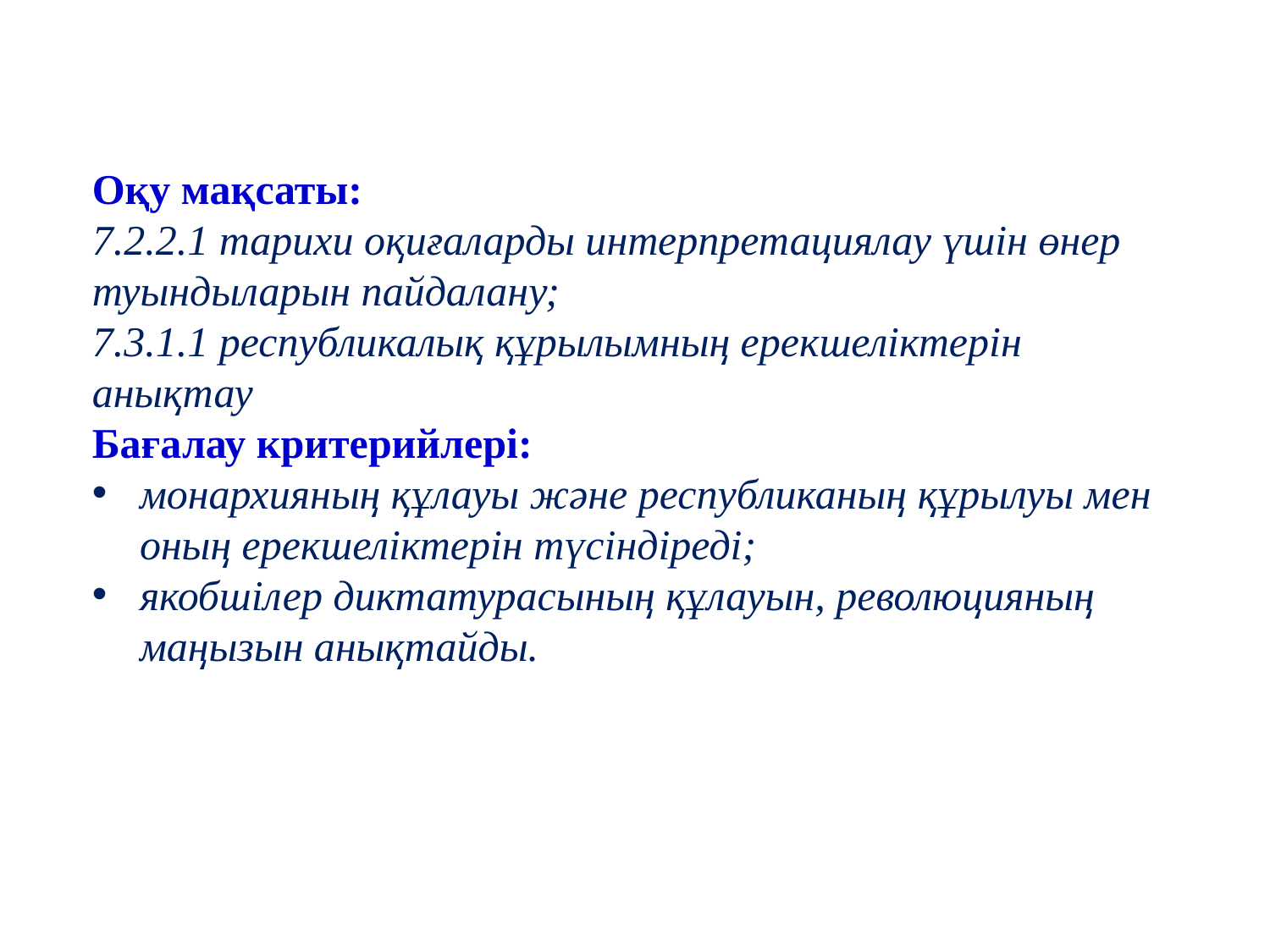

Оқу мақсаты:
7.2.2.1 тарихи оқиғаларды интерпретациялау үшін өнер туындыларын пайдалану;
7.3.1.1 республикалық құрылымның ерекшеліктерін анықтау
Бағалау критерийлері:
монархияның құлауы және республиканың құрылуы мен оның ерекшеліктерін түсіндіреді;
якобшілер диктатурасының құлауын, революцияның  маңызын анықтайды.